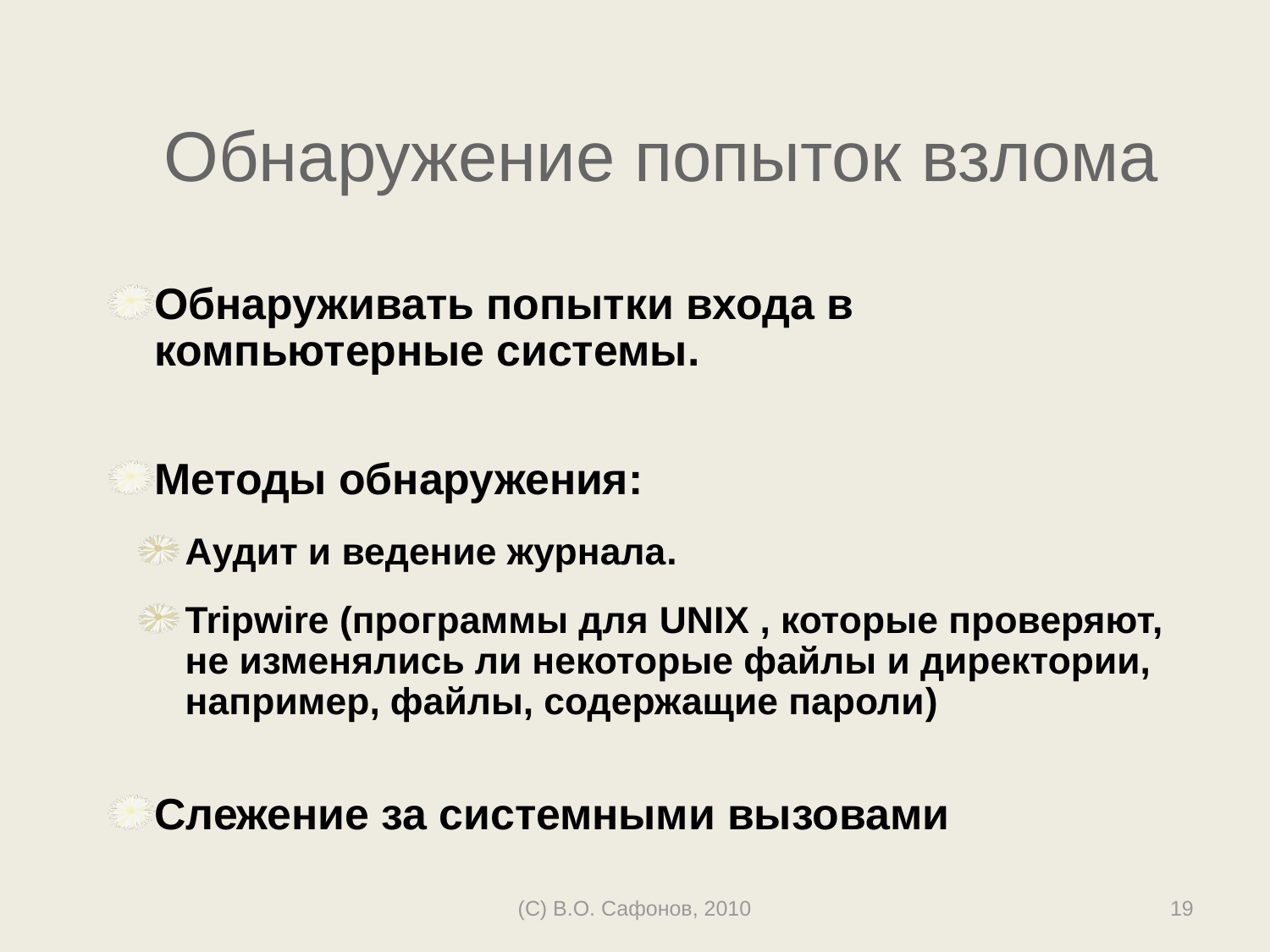

# Обнаружение попыток взлома
Обнаруживать попытки входа в компьютерные системы.
Методы обнаружения:
Аудит и ведение журнала.
Tripwire (программы для UNIX , которые проверяют, не изменялись ли некоторые файлы и директории, например, файлы, содержащие пароли)
Слежение за системными вызовами
(C) В.О. Сафонов, 2010
19